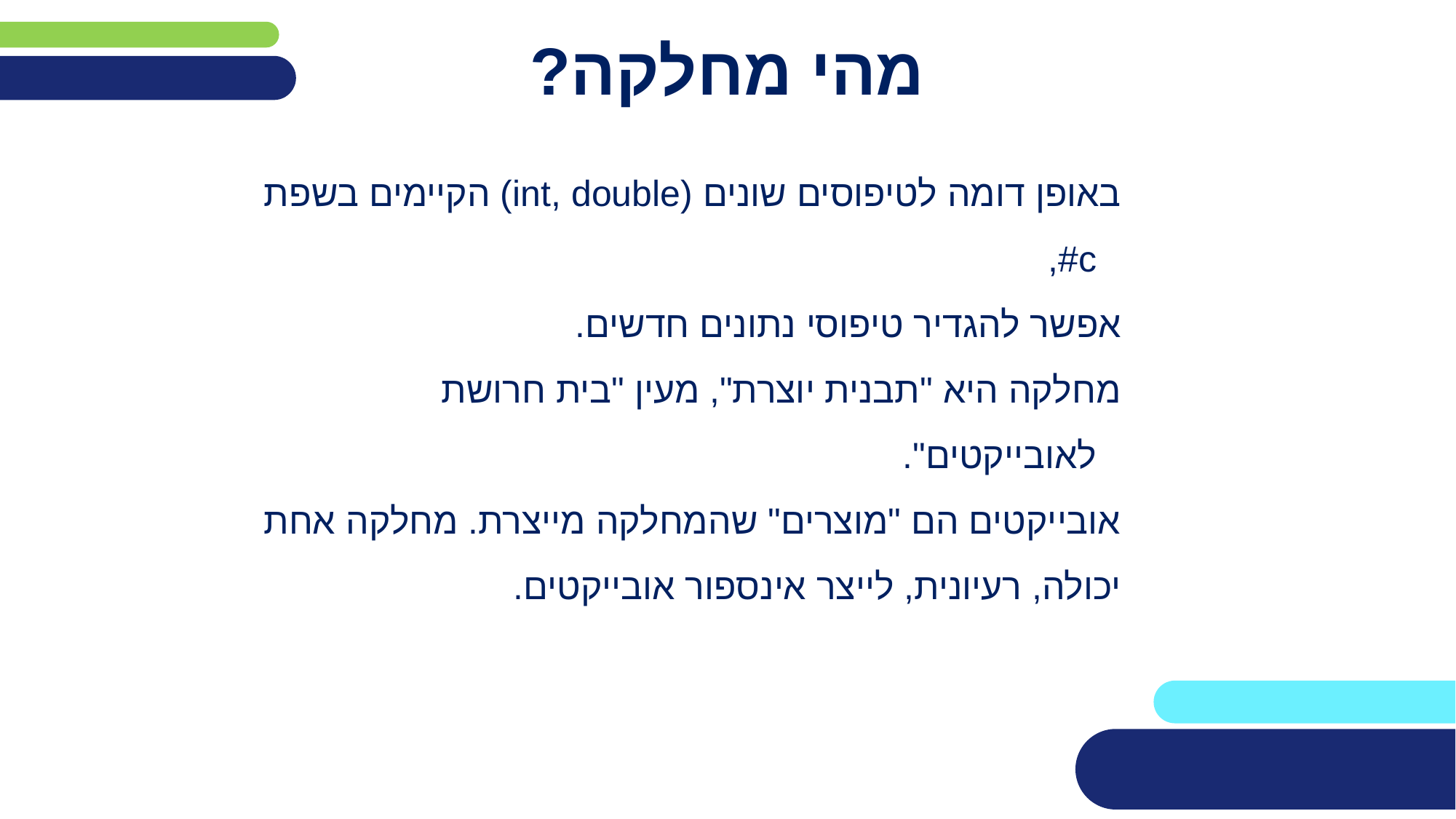

# מהי מחלקה?
באופן דומה לטיפוסים שונים (int, double) הקיימים בשפת c#,
אפשר להגדיר טיפוסי נתונים חדשים.
מחלקה היא "תבנית יוצרת", מעין "בית חרושת לאובייקטים".
אובייקטים הם "מוצרים" שהמחלקה מייצרת. מחלקה אחת
יכולה, רעיונית, לייצר אינספור אובייקטים.